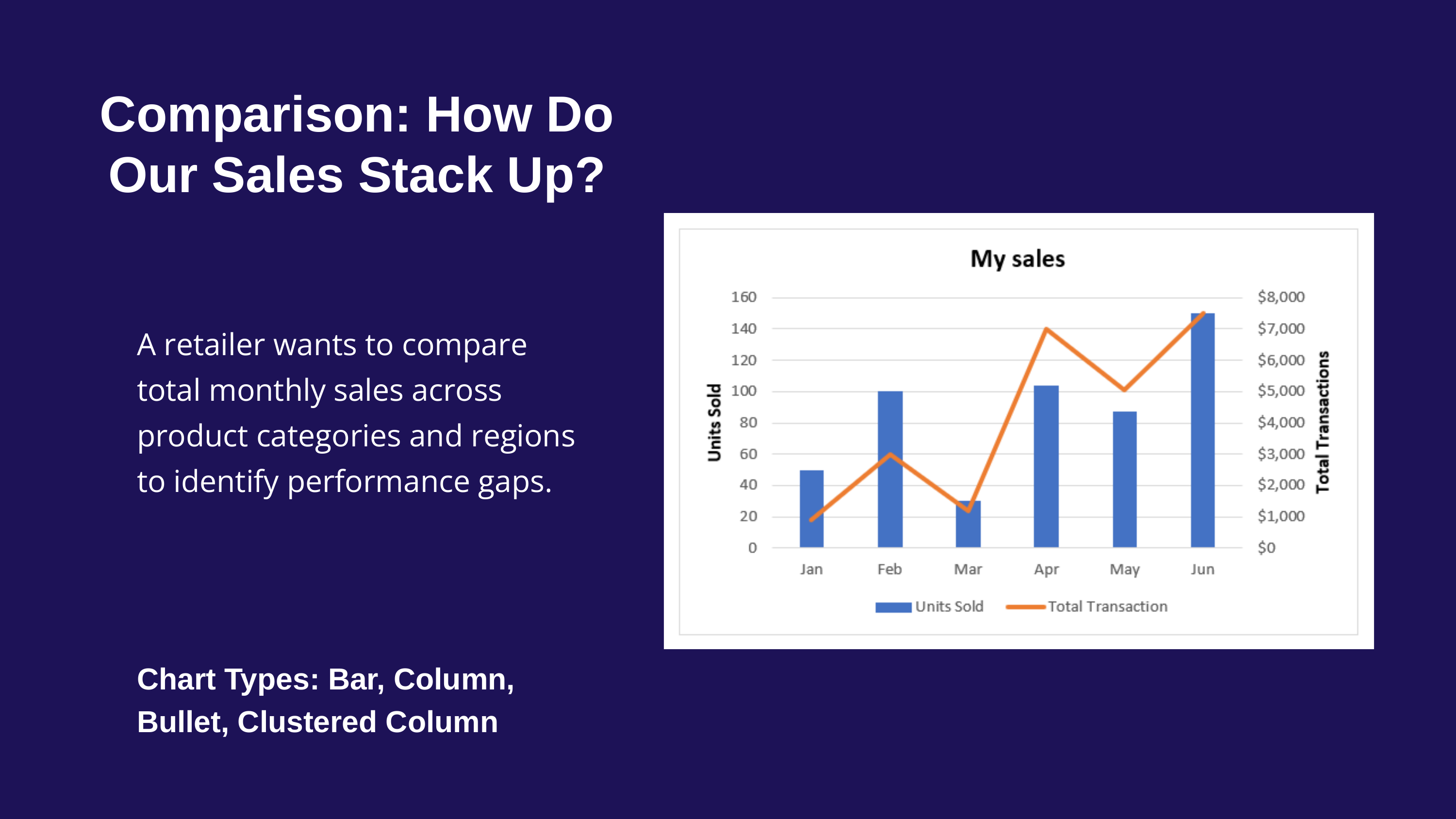

Comparison: How Do Our Sales Stack Up?

A retailer wants to compare total monthly sales across product categories and regions to identify performance gaps.
Chart Types: Bar, Column, Bullet, Clustered Column